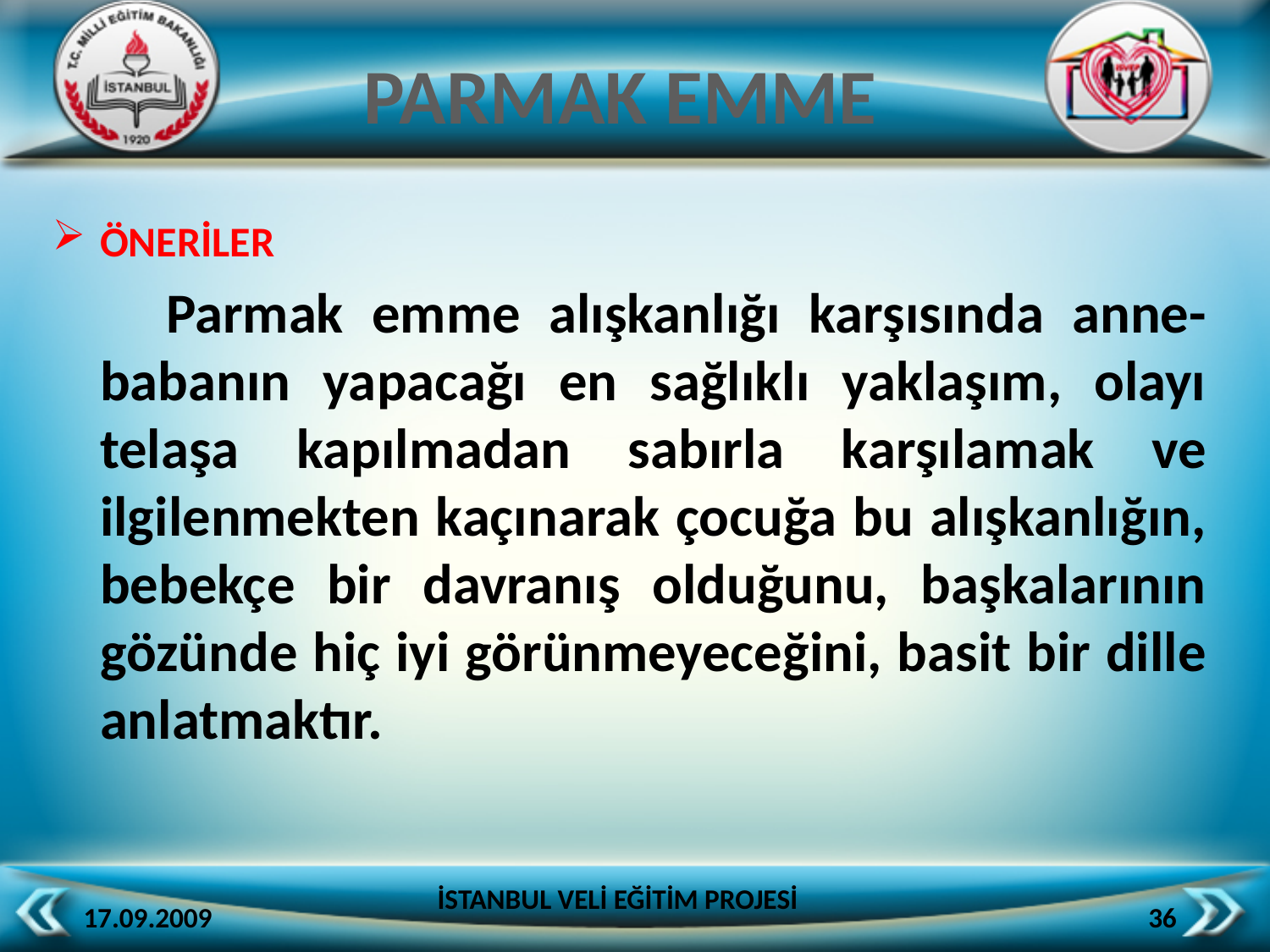

PARMAK EMME
ÖNERİLER
    Parmak emme alışkanlığı karşısında anne-babanın yapacağı en sağlıklı yaklaşım, olayı telaşa kapılmadan sabırla karşılamak ve ilgilenmekten kaçınarak çocuğa bu alışkanlığın, bebekçe bir davranış olduğunu, başkalarının gözünde hiç iyi görünmeyeceğini, basit bir dille anlatmaktır.
İSTANBUL VELİ EĞİTİM PROJESİ
17.09.2009
36